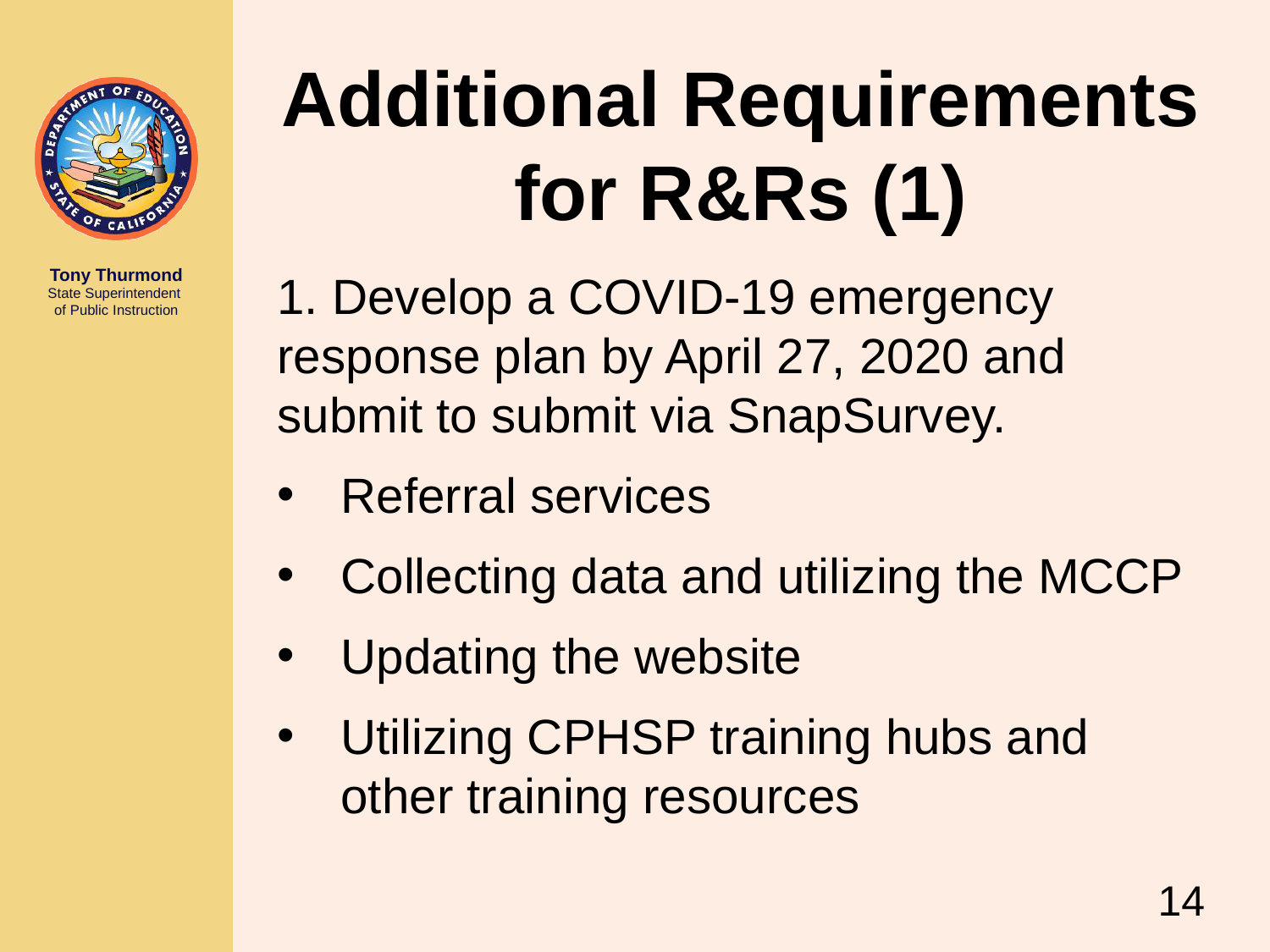

# Additional Requirements for R&Rs (1)
1. Develop a COVID-19 emergency response plan by April 27, 2020 and submit to submit via SnapSurvey.
Referral services
Collecting data and utilizing the MCCP
Updating the website
Utilizing CPHSP training hubs and other training resources

14